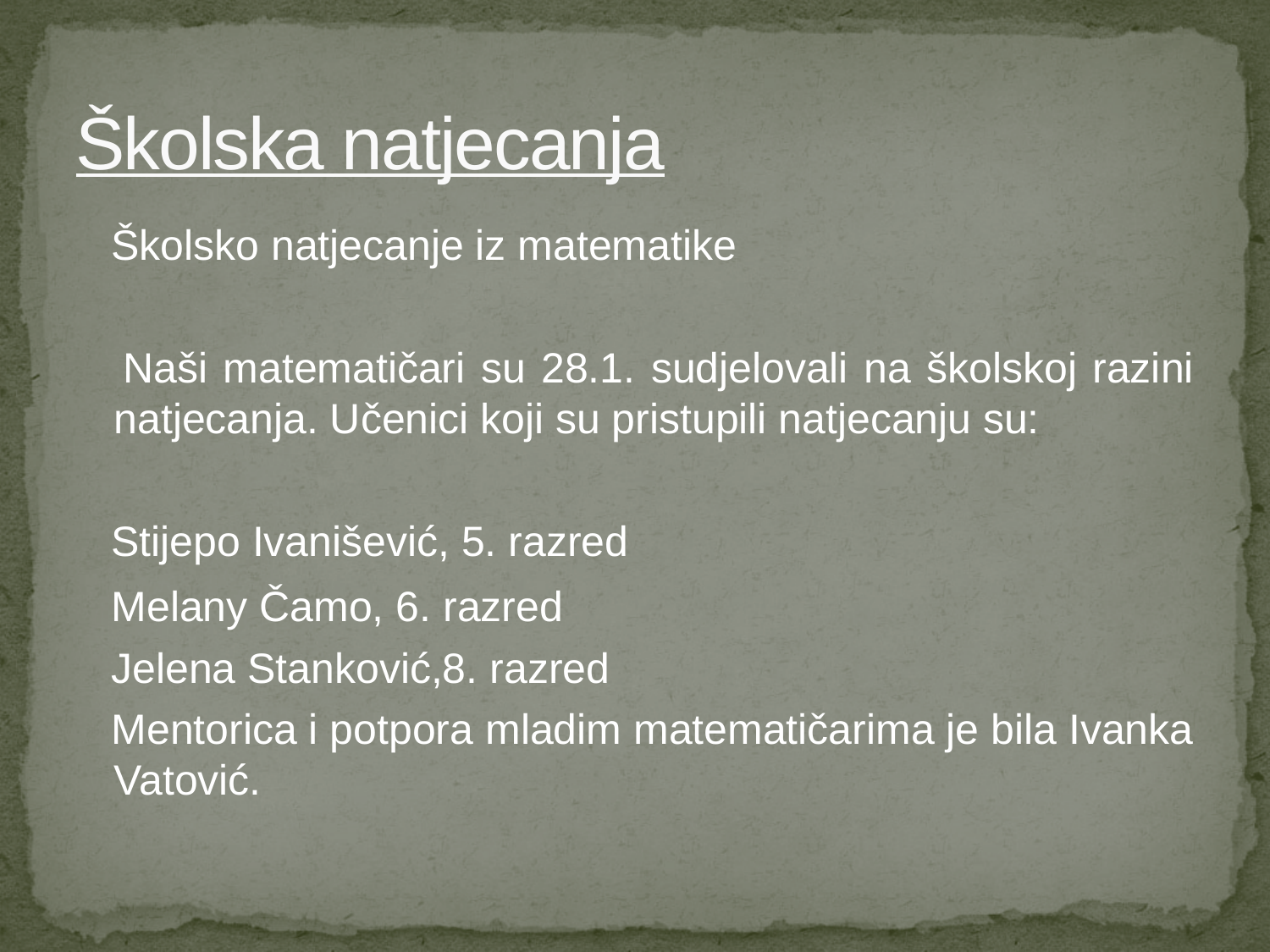

# Školska natjecanja
   Školsko natjecanje iz matematike

   Naši matematičari su 28.1. sudjelovali na školskoj razini natjecanja. Učenici koji su pristupili natjecanju su:

   Stijepo Ivanišević, 5. razred
   Melany Čamo, 6. razred
   Jelena Stanković,8. razred
   Mentorica i potpora mladim matematičarima je bila Ivanka Vatović.